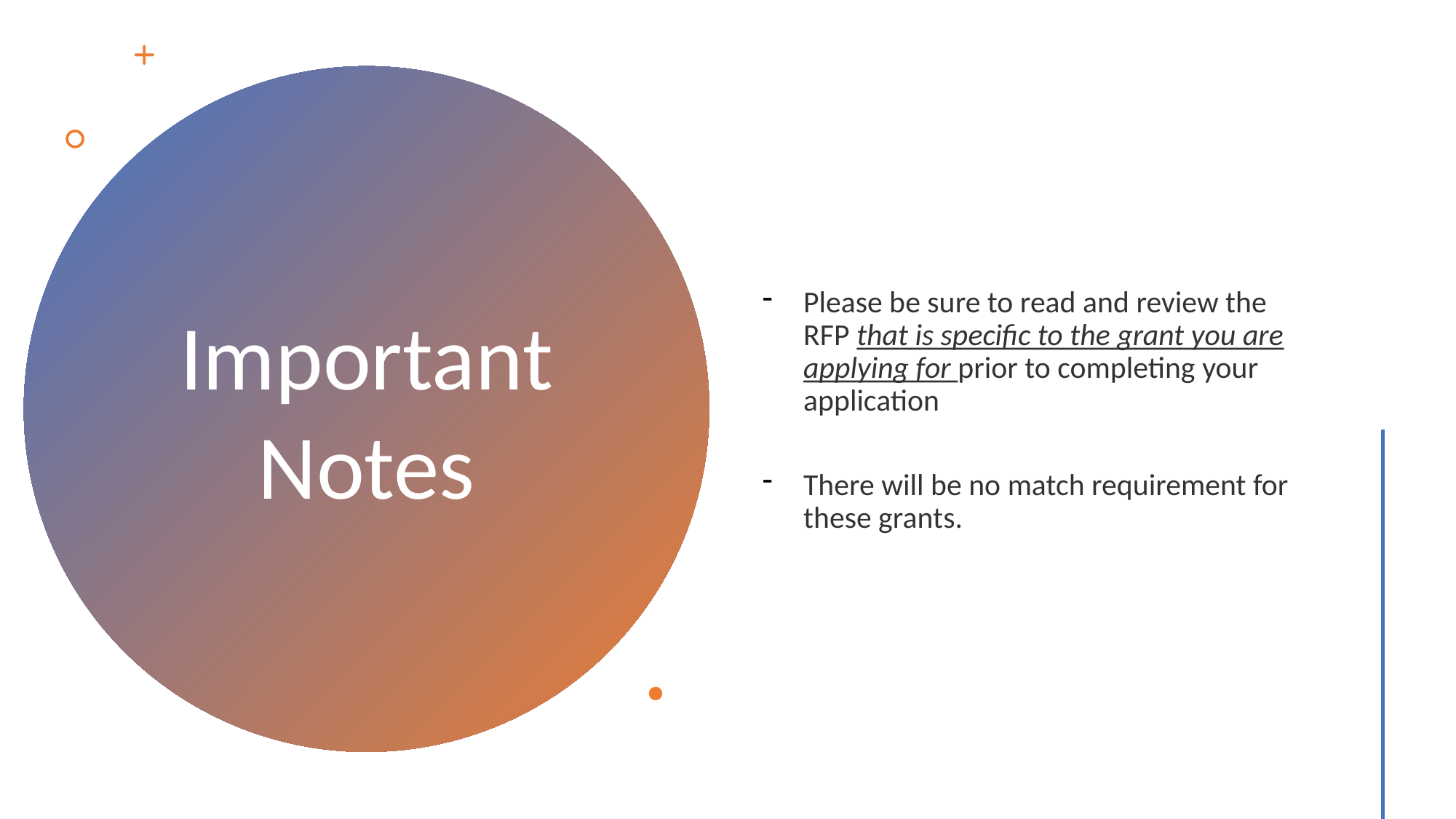

Please be sure to read and review the RFP that is specific to the grant you are applying for prior to completing your application

There will be no match requirement for these grants.

Important Notes